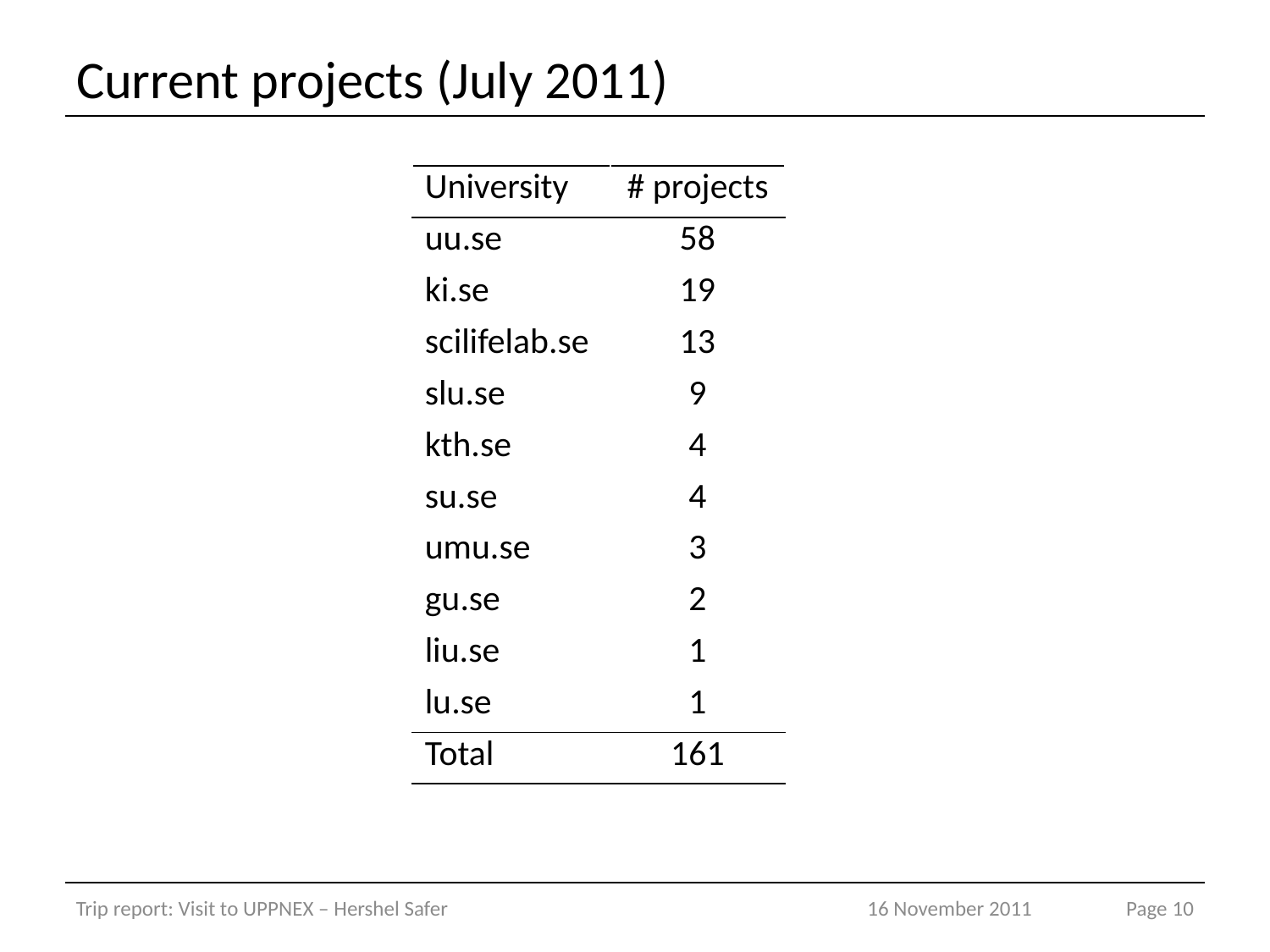

# Current projects (July 2011)
| University | # projects |
| --- | --- |
| uu.se | 58 |
| ki.se | 19 |
| scilifelab.se | 13 |
| slu.se | 9 |
| kth.se | 4 |
| su.se | 4 |
| umu.se | 3 |
| gu.se | 2 |
| liu.se | 1 |
| lu.se | 1 |
| Total | 161 |
Trip report: Visit to UPPNEX – Hershel Safer
16 November 2011
Page 10